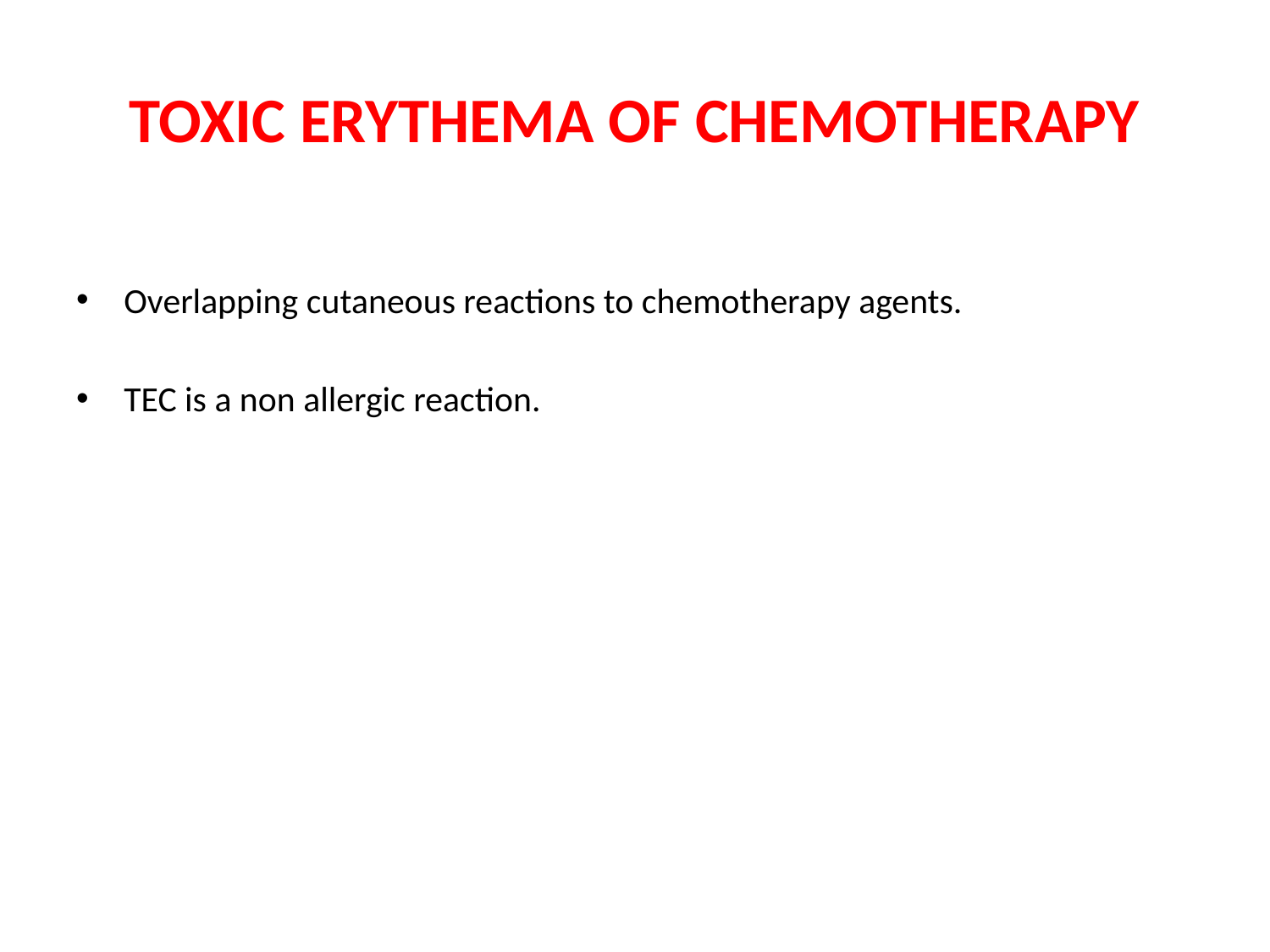

# TOXIC ERYTHEMA OF CHEMOTHERAPY

Overlapping cutaneous reactions to chemotherapy agents.

TEC is a non allergic reaction.